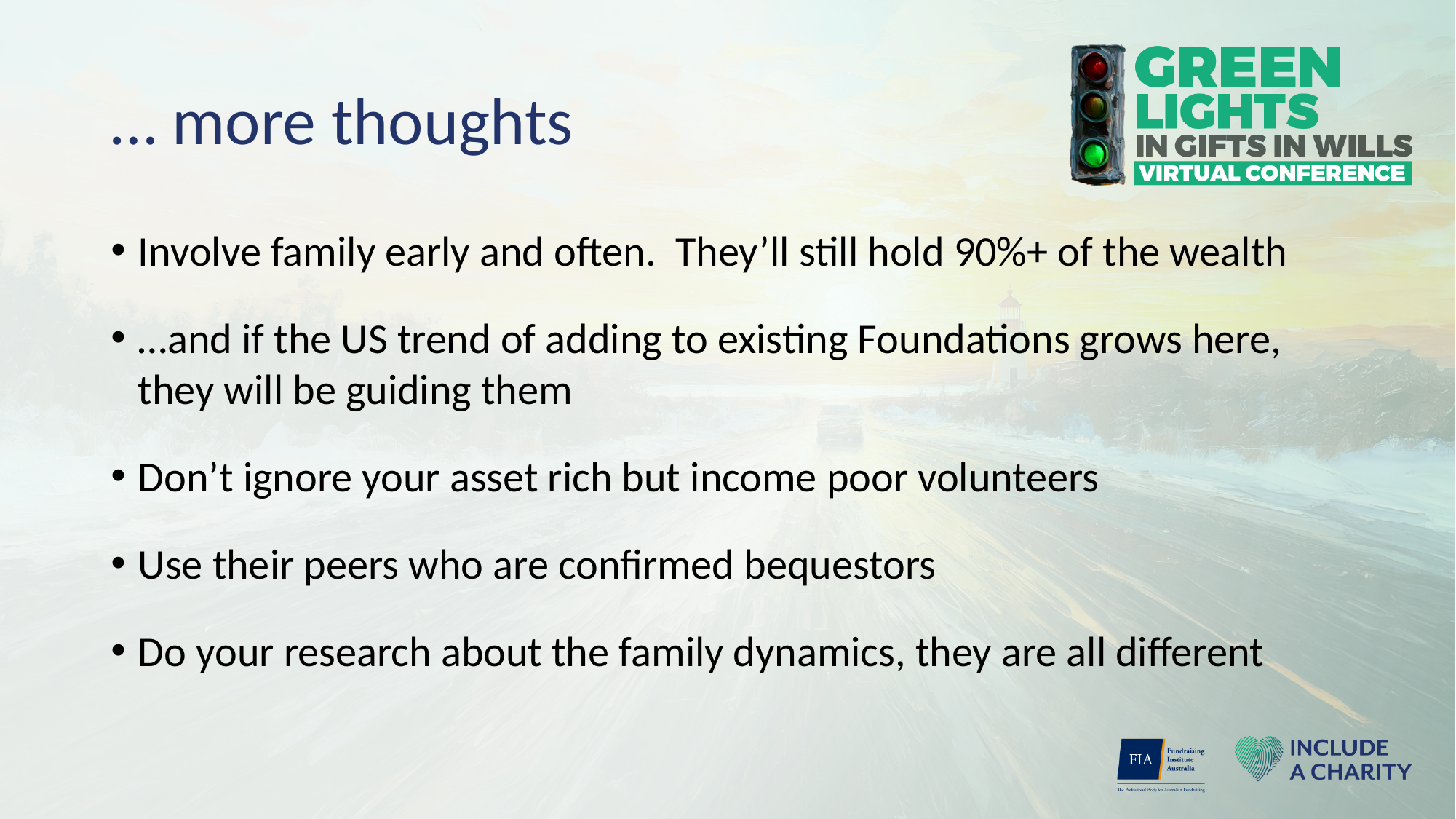

# … more thoughts
Involve family early and often.  They’ll still hold 90%+ of the wealth
…and if the US trend of adding to existing Foundations grows here, they will be guiding them
Don’t ignore your asset rich but income poor volunteers
Use their peers who are confirmed bequestors
Do your research about the family dynamics, they are all different